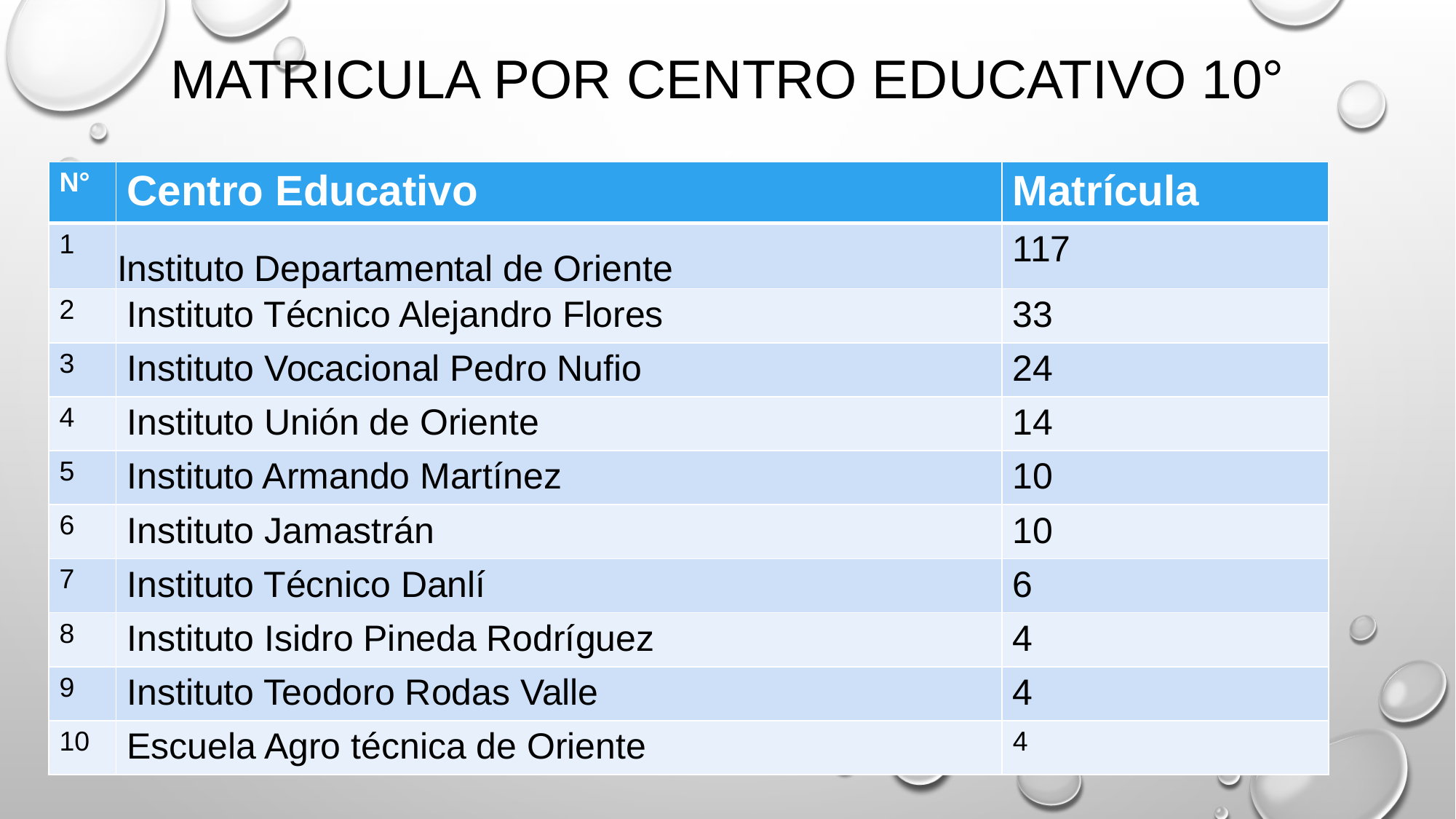

# matricula por centro educativo 10°
| N° | Centro Educativo | Matrícula |
| --- | --- | --- |
| 1 | Instituto Departamental de Oriente | 117 |
| 2 | Instituto Técnico Alejandro Flores | 33 |
| 3 | Instituto Vocacional Pedro Nufio | 24 |
| 4 | Instituto Unión de Oriente | 14 |
| 5 | Instituto Armando Martínez | 10 |
| 6 | Instituto Jamastrán | 10 |
| 7 | Instituto Técnico Danlí | 6 |
| 8 | Instituto Isidro Pineda Rodríguez | 4 |
| 9 | Instituto Teodoro Rodas Valle | 4 |
| 10 | Escuela Agro técnica de Oriente | 4 |